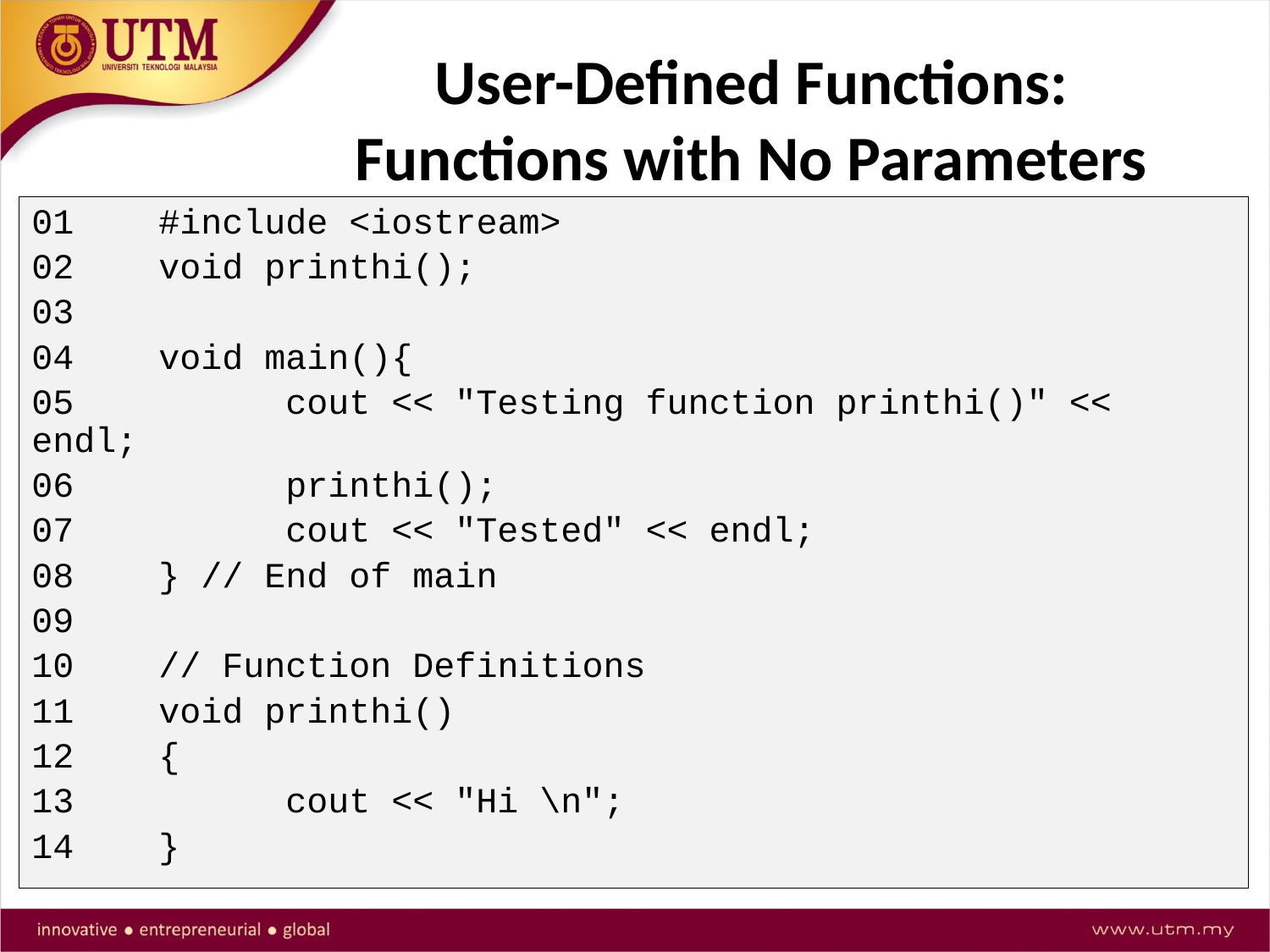

# User-Defined Functions: Functions with No Parameters
01	#include <iostream>
02	void printhi();
03
04	void main(){
05		cout << "Testing function printhi()" << endl;
06		printhi();
07		cout << "Tested" << endl;
08	} // End of main
09
10	// Function Definitions
11	void printhi()
12	{
13		cout << "Hi \n";
14	}